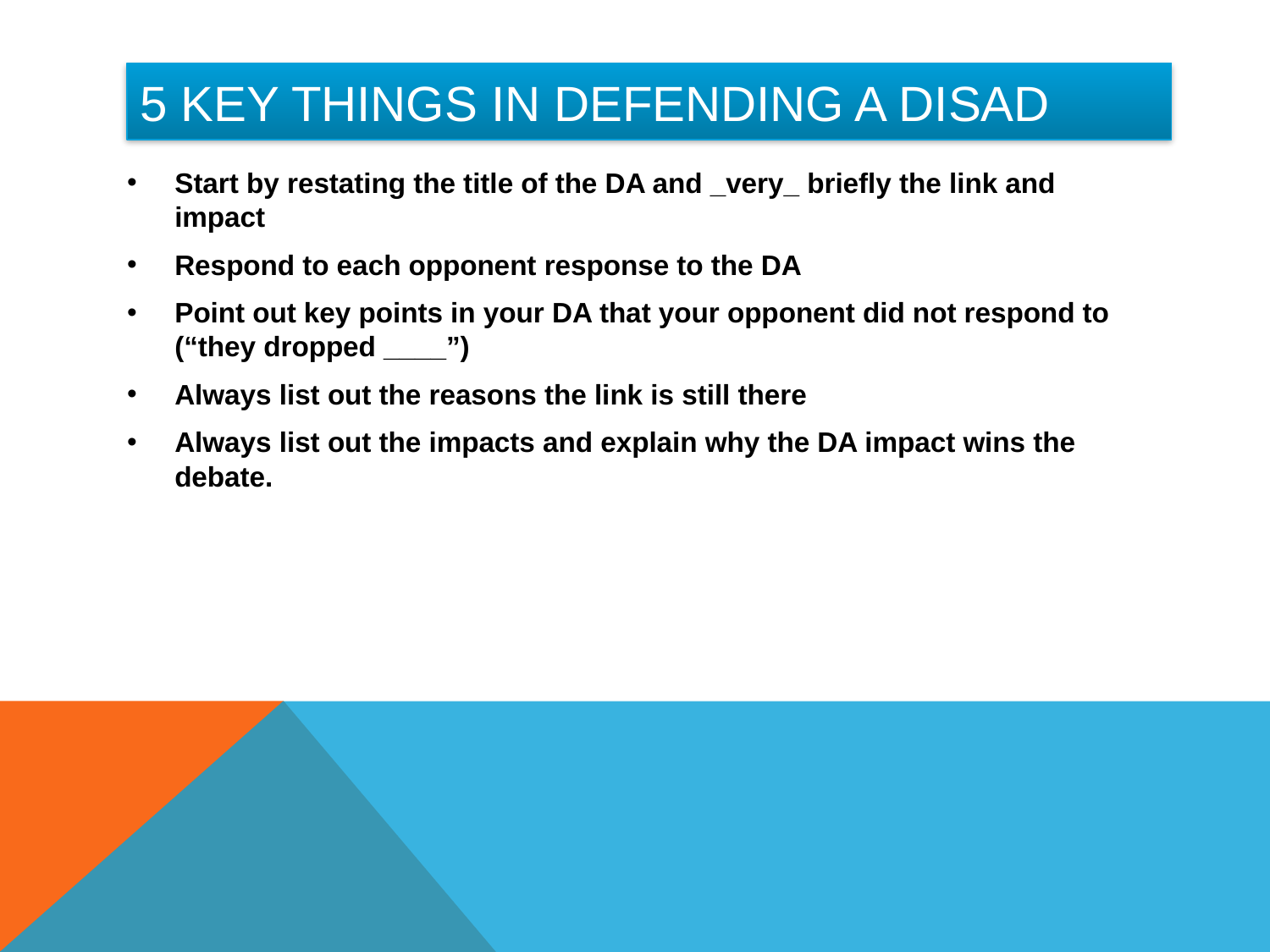

# Responding to arguments
5 KEY THINGS IN DEFENDING A DISAD
Start by restating the title of the DA and _very_ briefly the link and impact
Respond to each opponent response to the DA
Point out key points in your DA that your opponent did not respond to (“they dropped ____”)
Always list out the reasons the link is still there
Always list out the impacts and explain why the DA impact wins the debate.